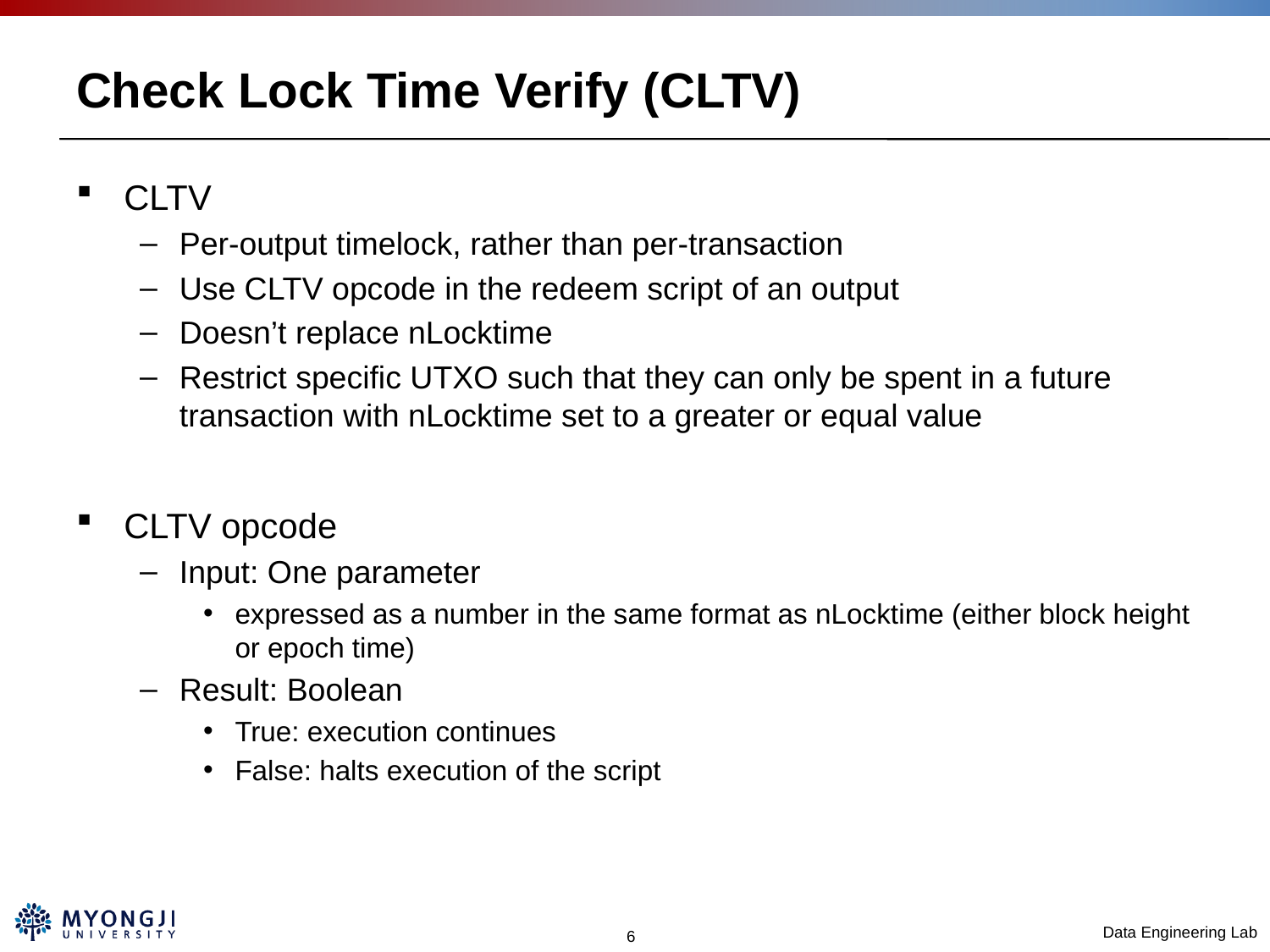

# Check Lock Time Verify (CLTV)
CLTV
Per-output timelock, rather than per-transaction
Use CLTV opcode in the redeem script of an output
Doesn’t replace nLocktime
Restrict specific UTXO such that they can only be spent in a future transaction with nLocktime set to a greater or equal value

CLTV opcode
Input: One parameter
expressed as a number in the same format as nLocktime (either block height or epoch time)
Result: Boolean
True: execution continues
False: halts execution of the script

6